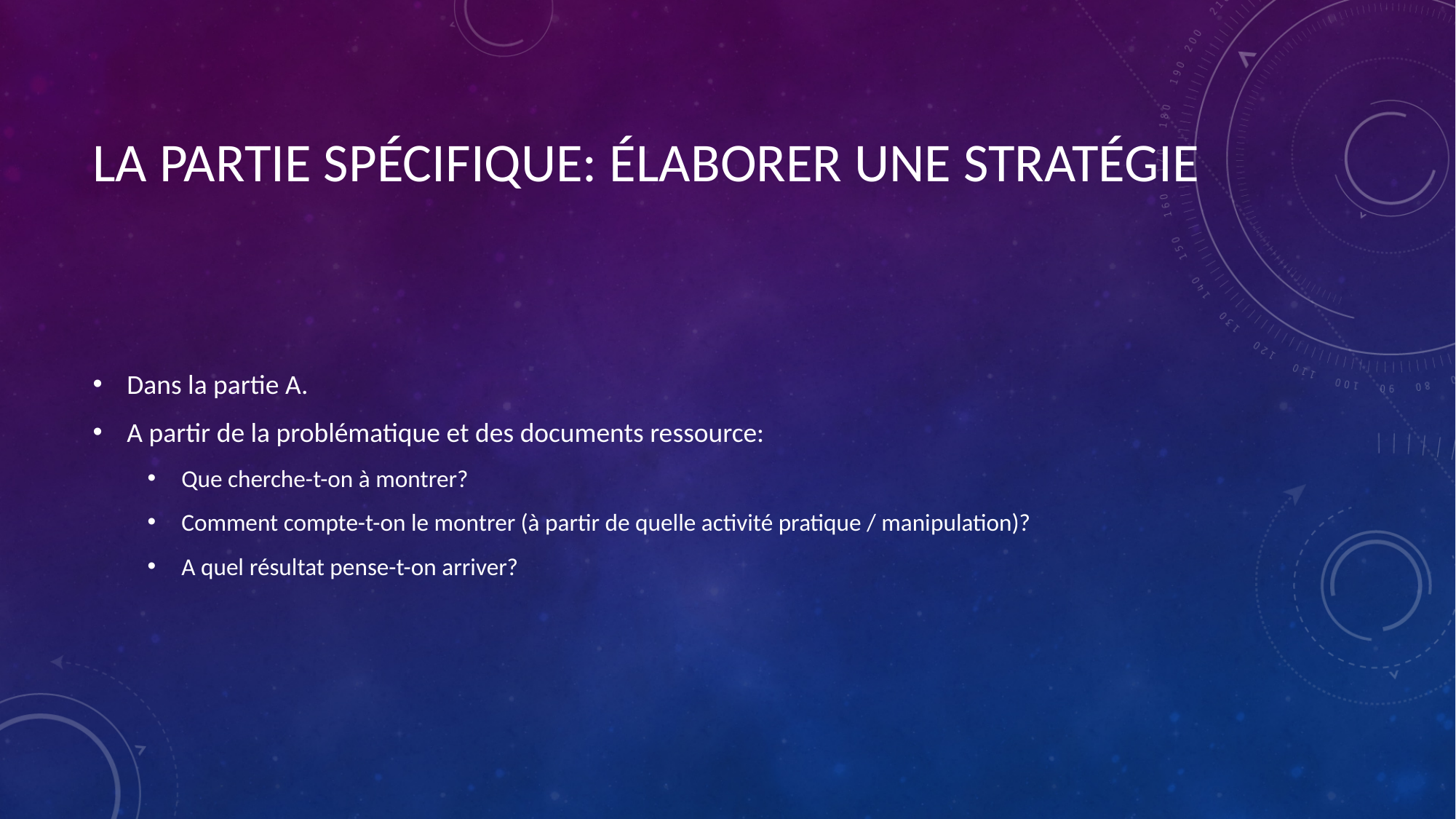

# La partie spécifique: élaborer une stratégie
Dans la partie A.
A partir de la problématique et des documents ressource:
Que cherche-t-on à montrer?
Comment compte-t-on le montrer (à partir de quelle activité pratique / manipulation)?
A quel résultat pense-t-on arriver?